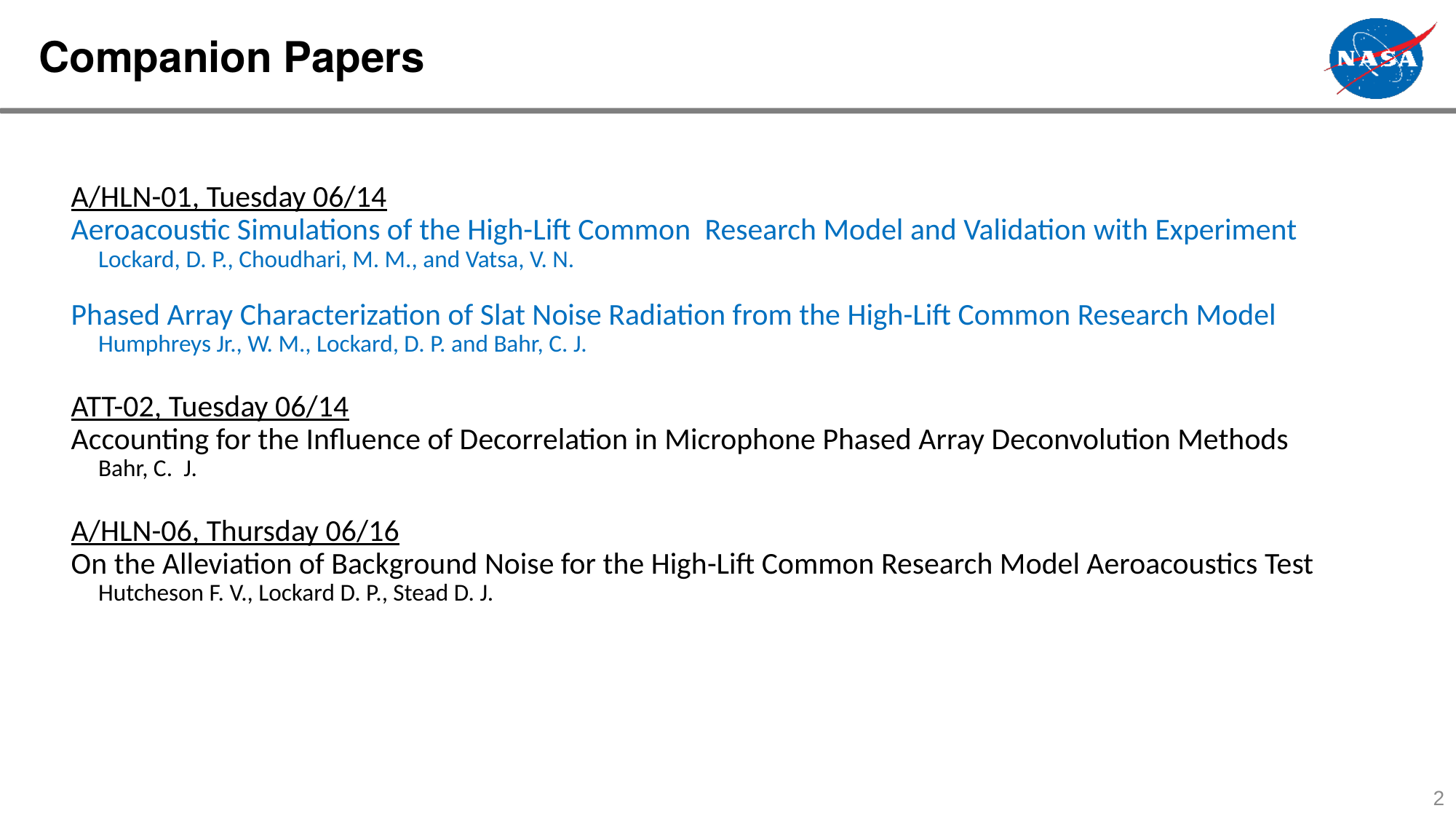

# Companion Papers

A/HLN-01, Tuesday 06/14
Aeroacoustic Simulations of the High-Lift Common  Research Model and Validation with Experiment
Lockard, D. P., Choudhari, M. M., and Vatsa, V. N.

Phased Array Characterization of Slat Noise Radiation from the High-Lift Common Research Model
Humphreys Jr., W. M., Lockard, D. P. and Bahr, C. J.

ATT-02, Tuesday 06/14
Accounting for the Influence of Decorrelation in Microphone Phased Array Deconvolution Methods
Bahr, C.  J.

A/HLN-06, Thursday 06/16
On the Alleviation of Background Noise for the High-Lift Common Research Model Aeroacoustics Test
Hutcheson F. V., Lockard D. P., Stead D. J.

2